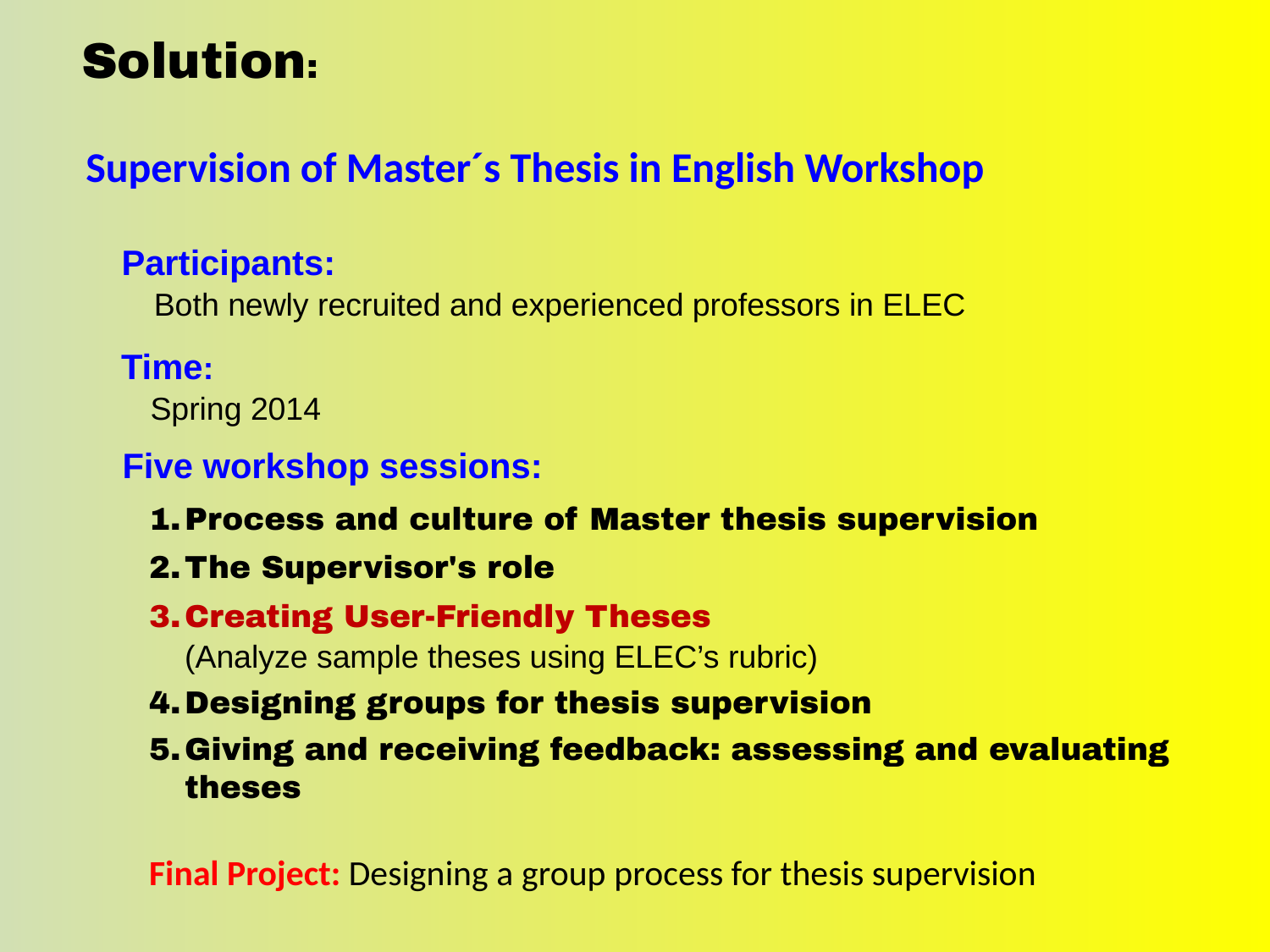

# Solution:
Supervision of Master´s Thesis in English Workshop
Participants:
Both newly recruited and experienced professors in ELEC
Time:
Spring 2014
Five workshop sessions:
Process and culture of Master thesis supervision
The Supervisor's role
Creating User-Friendly Theses
(Analyze sample theses using ELEC’s rubric)
Designing groups for thesis supervision
Giving and receiving feedback: assessing and evaluating theses

Final Project: Designing a group process for thesis supervision